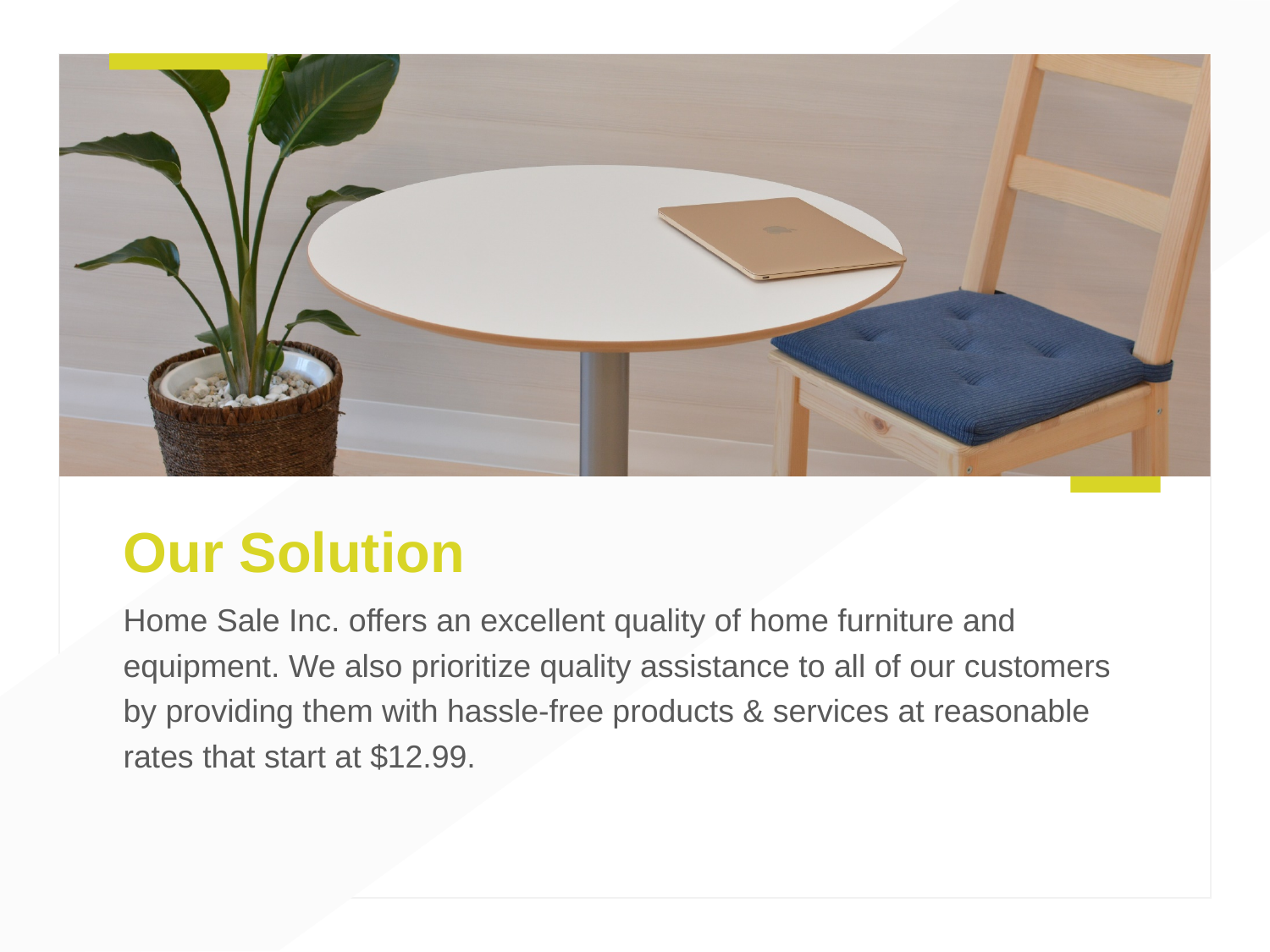

Our Solution
Home Sale Inc. offers an excellent quality of home furniture and equipment. We also prioritize quality assistance to all of our customers by providing them with hassle-free products & services at reasonable rates that start at $12.99.